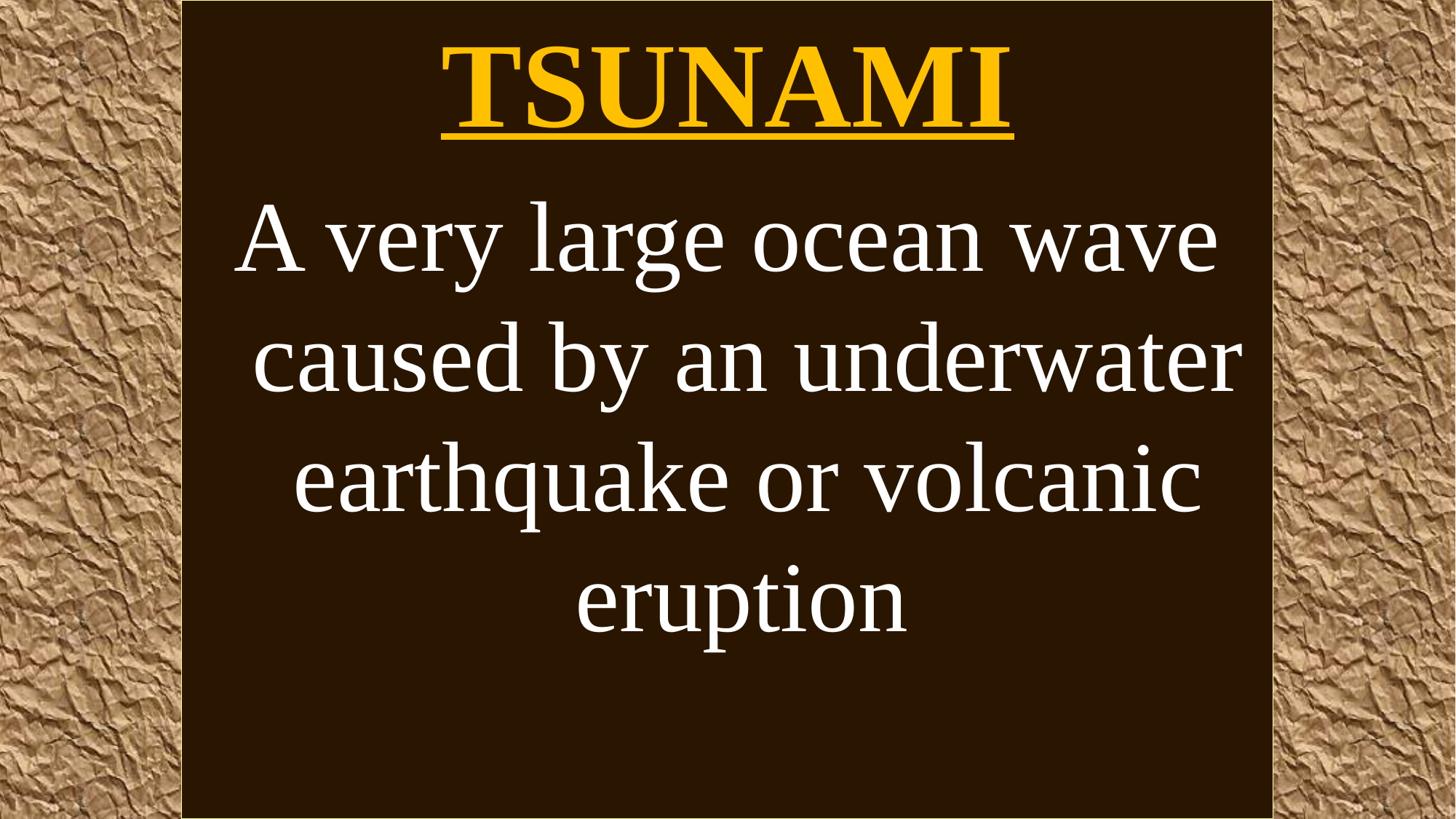

TSUNAMI
A very large ocean wave caused by an underwater earthquake or volcanic eruption